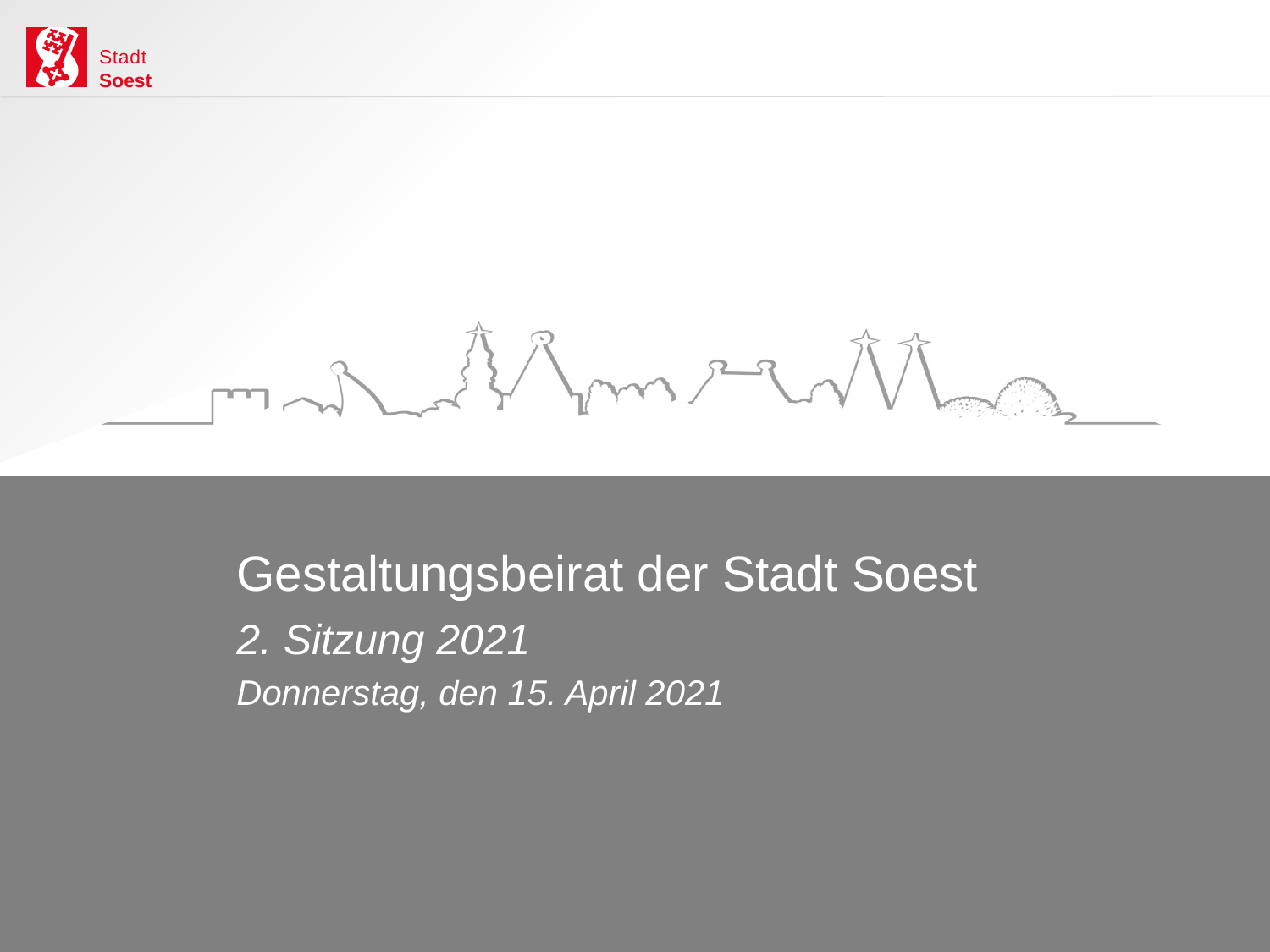

Gestaltungsbeirat der Stadt Soest
2. Sitzung 2021
Donnerstag, den 15. April 2021